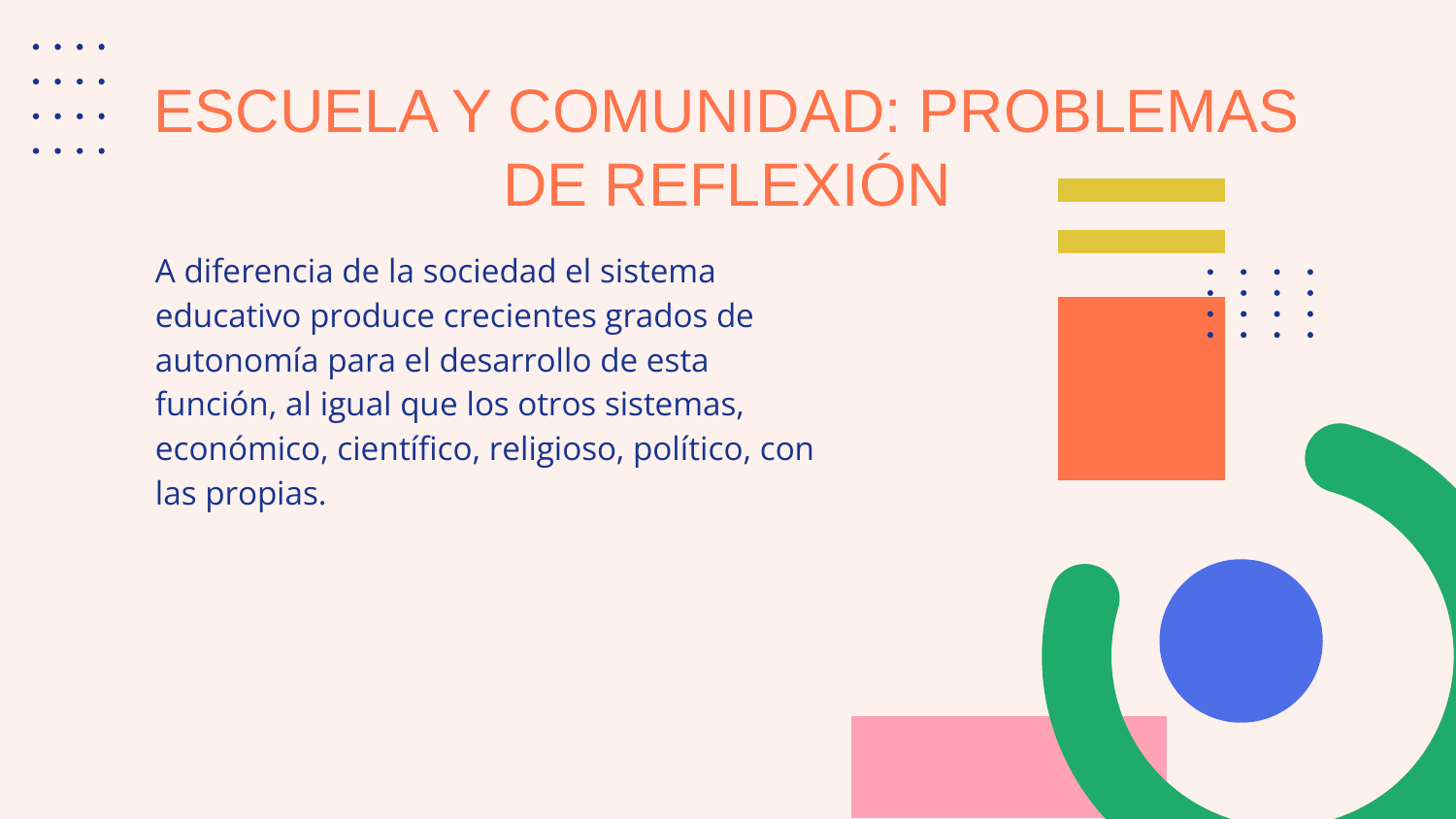

# ESCUELA Y COMUNIDAD: PROBLEMAS DE REFLEXIÓN
A diferencia de la sociedad el sistema educativo produce crecientes grados de autonomía para el desarrollo de esta función, al igual que los otros sistemas, económico, científico, religioso, político, con las propias.